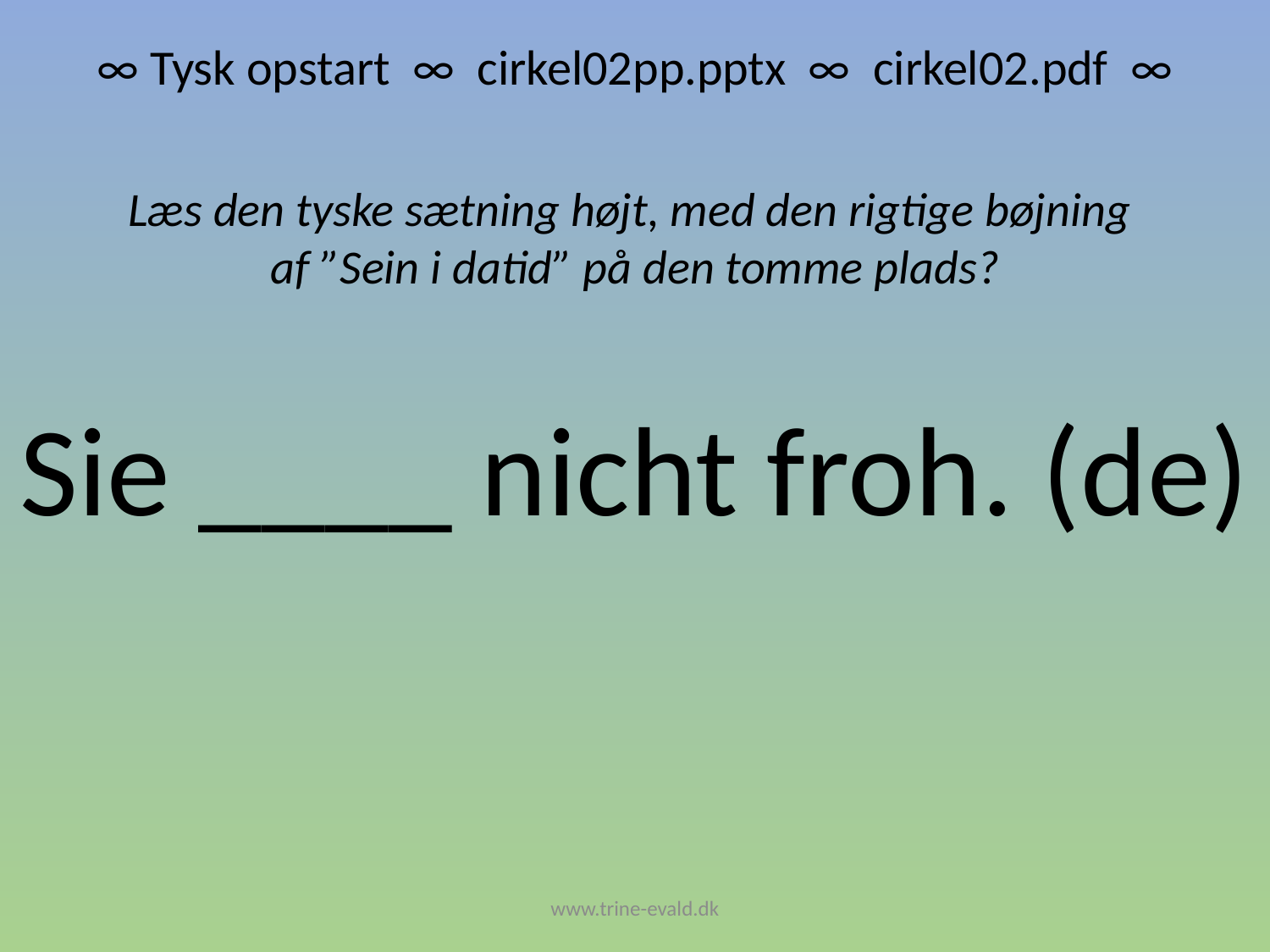

∞ Tysk opstart  ∞  cirkel02pp.pptx  ∞  cirkel02.pdf  ∞
Læs den tyske sætning højt, med den rigtige bøjning
af ”Sein i datid” på den tomme plads?
Sie ____ nicht froh. (de)
www.trine-evald.dk